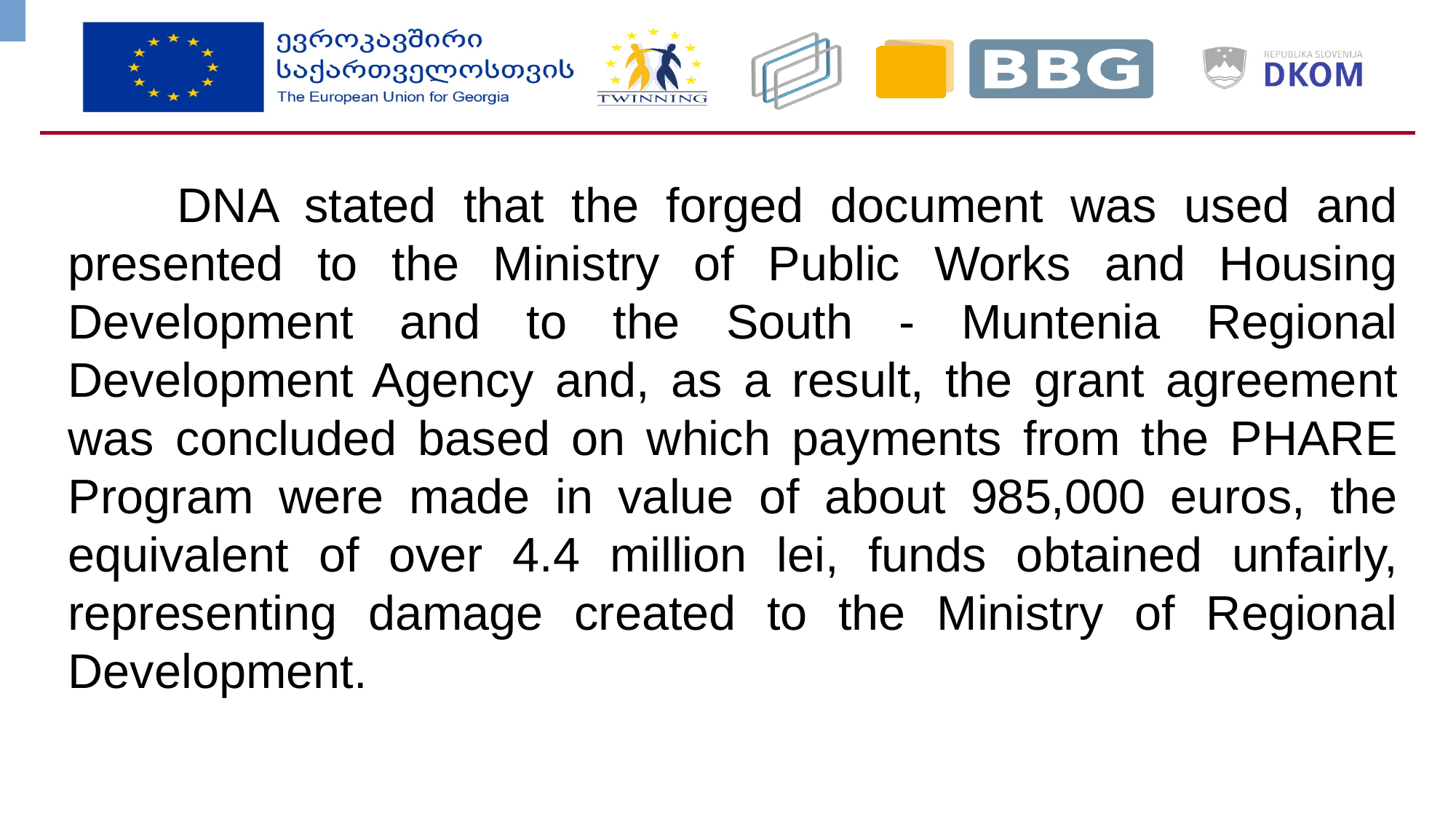

DNA stated that the forged document was used and presented to the Ministry of Public Works and Housing Development and to the South - Muntenia Regional Development Agency and, as a result, the grant agreement was concluded based on which payments from the PHARE Program were made in value of about 985,000 euros, the equivalent of over 4.4 million lei, funds obtained unfairly, representing damage created to the Ministry of Regional Development.